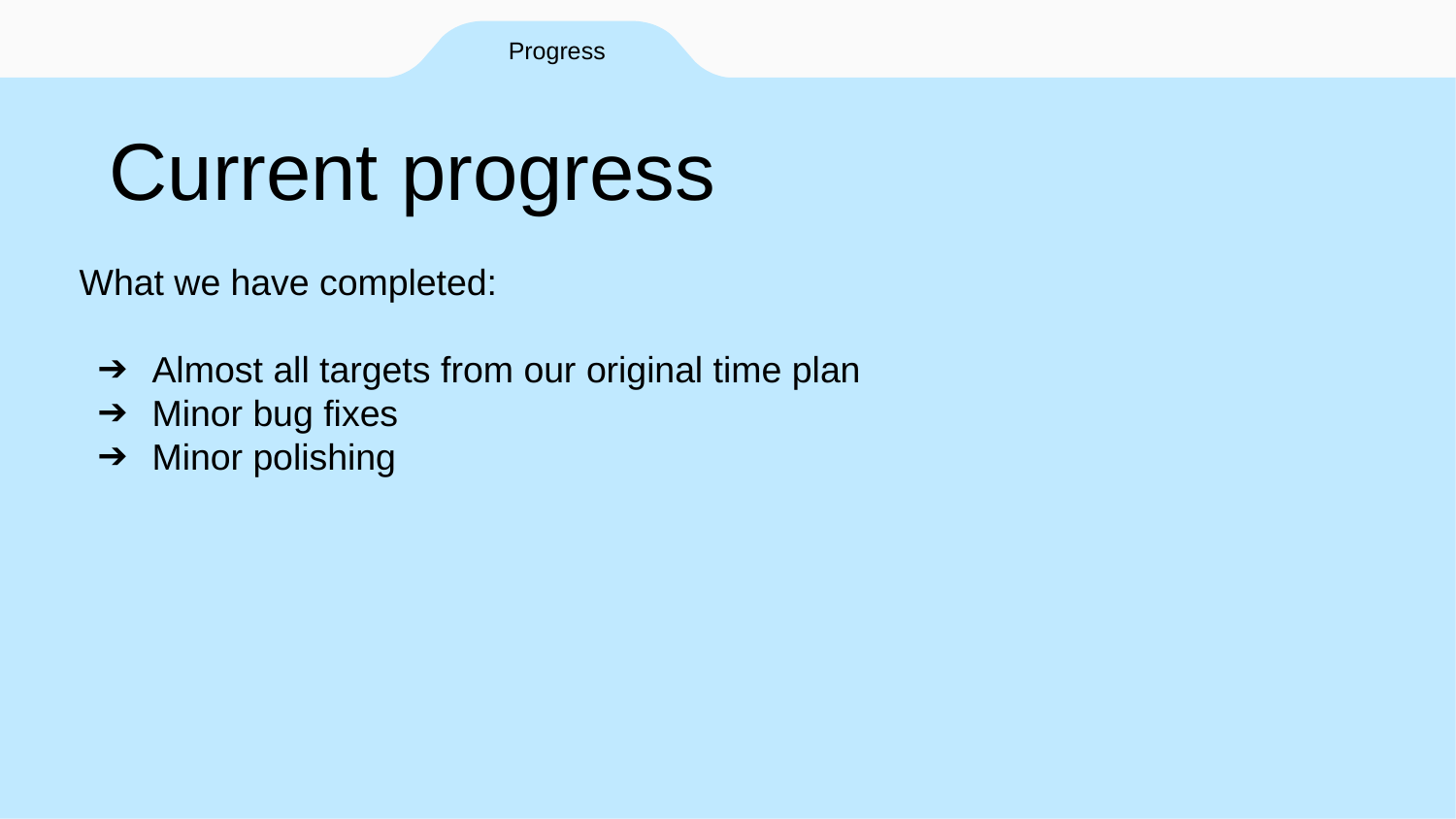

Progress
Current progress
What we have completed:

Almost all targets from our original time plan
Minor bug fixes
Minor polishing